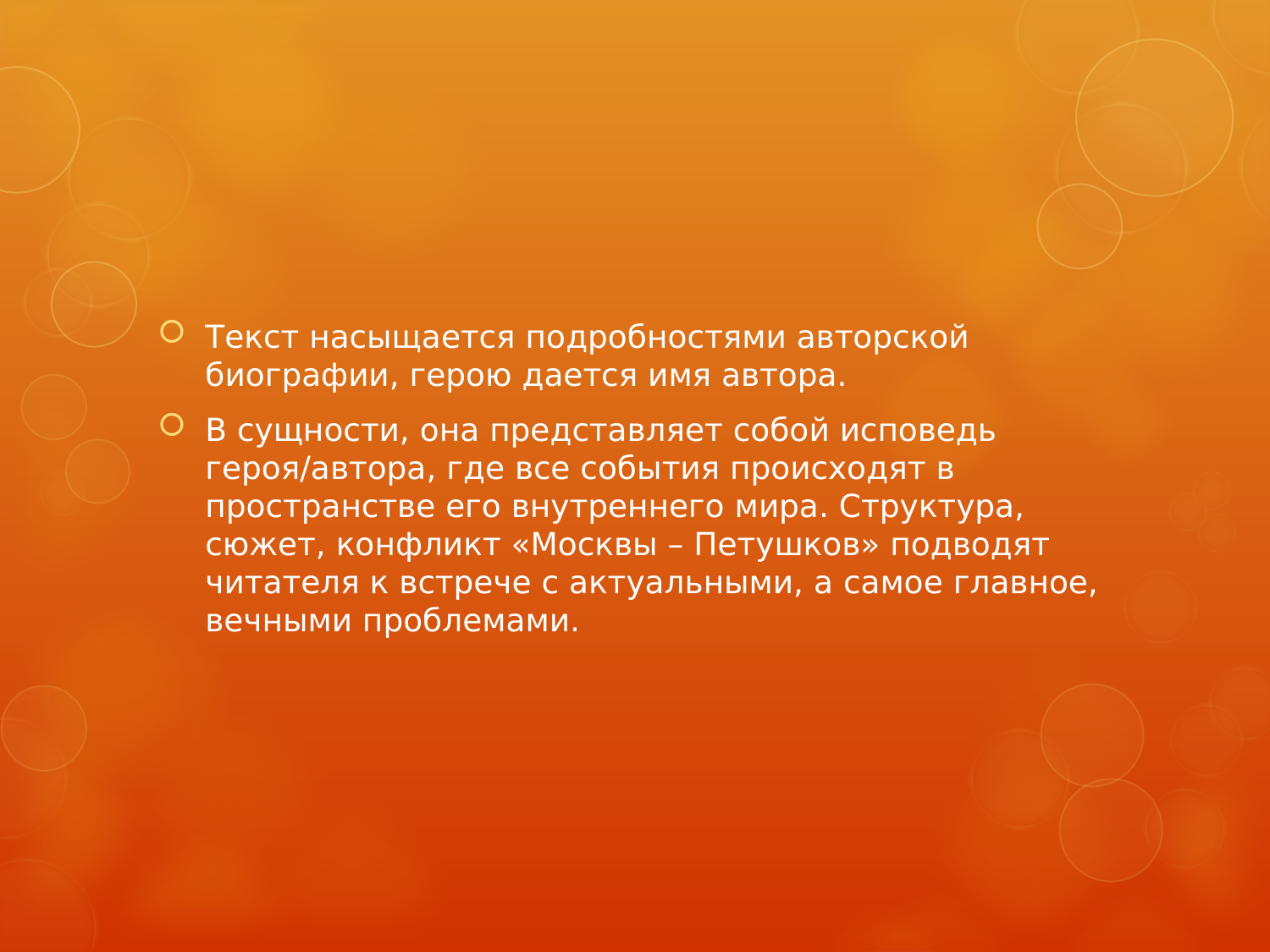

Текст насыщается подробностями авторской биографии, герою дается имя автора.
В сущности, она представляет собой исповедь героя/автора, где все события происходят в пространстве его внутреннего мира. Структура, сюжет, конфликт «Москвы – Петушков» подводят читателя к встрече с актуальными, а самое главное, вечными проблемами.